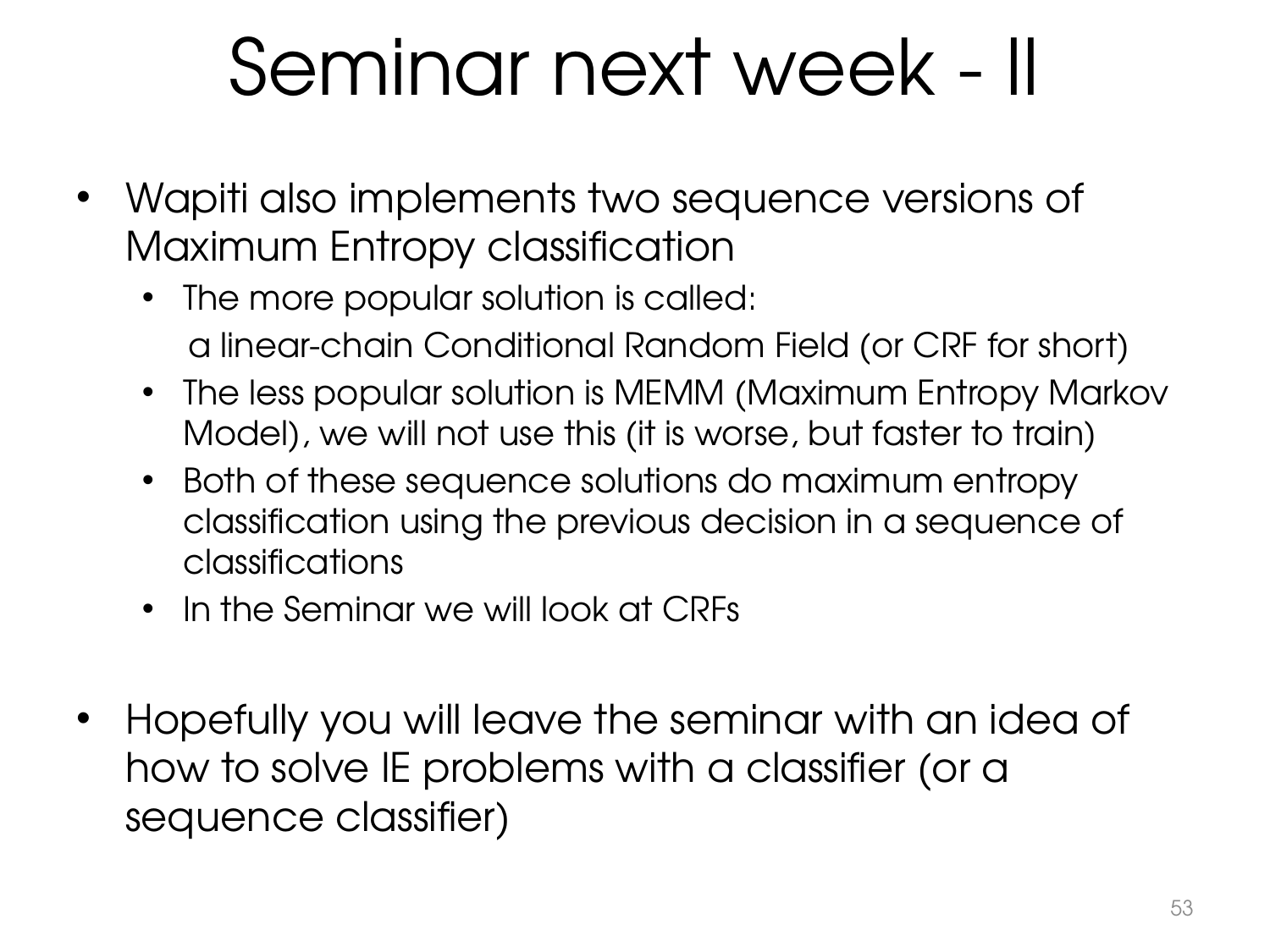

# Seminar next week - II
Wapiti also implements two sequence versions of Maximum Entropy classification
The more popular solution is called:
     a linear-chain Conditional Random Field (or CRF for short)
The less popular solution is MEMM (Maximum Entropy Markov Model), we will not use this (it is worse, but faster to train)
Both of these sequence solutions do maximum entropy classification using the previous decision in a sequence of classifications
In the Seminar we will look at CRFs

Hopefully you will leave the seminar with an idea of how to solve IE problems with a classifier (or a sequence classifier)

53